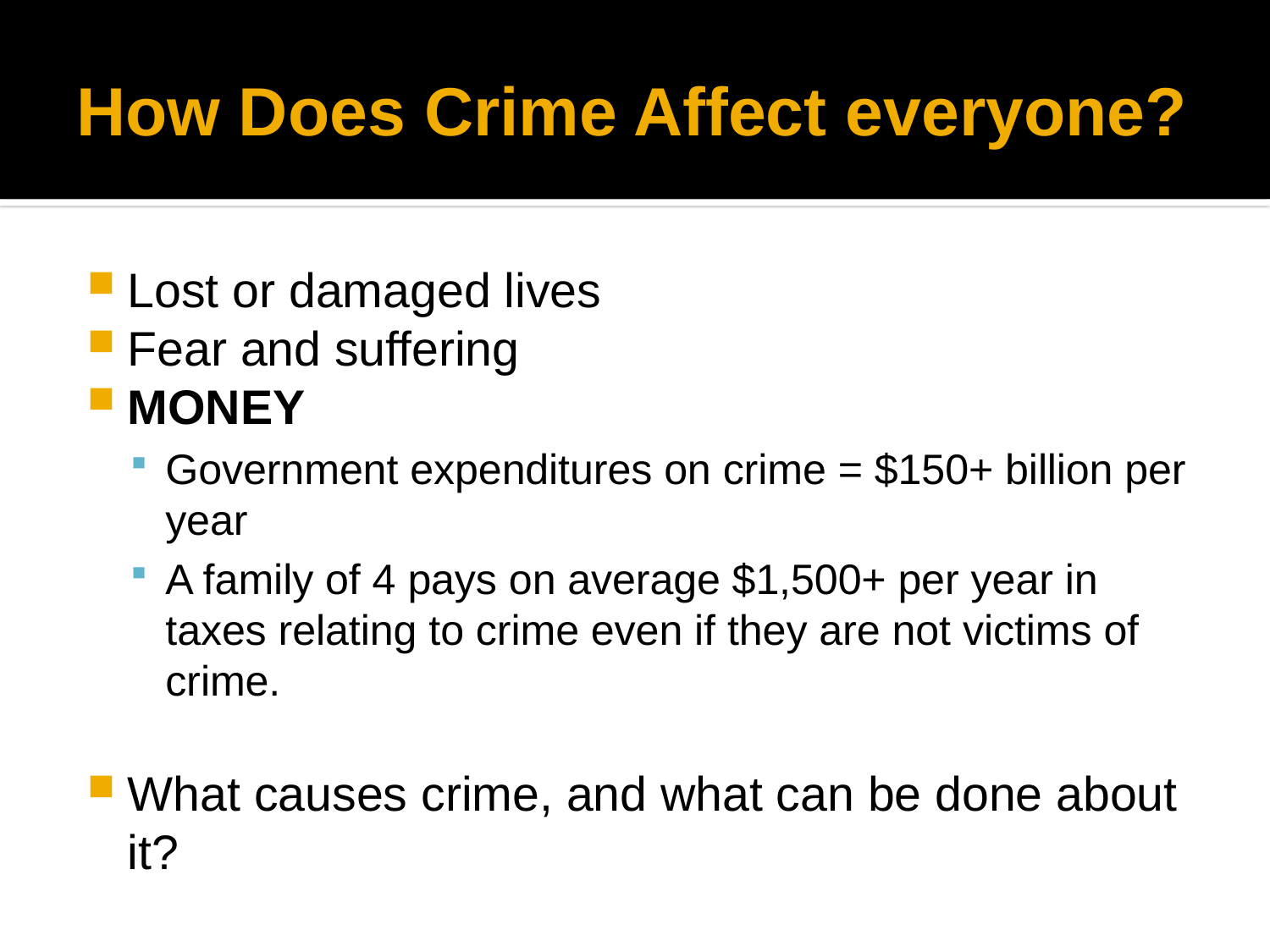

# How Does Crime Affect everyone?
Lost or damaged lives
Fear and suffering
MONEY
Government expenditures on crime = $150+ billion per year
A family of 4 pays on average $1,500+ per year in taxes relating to crime even if they are not victims of crime.

What causes crime, and what can be done about it?